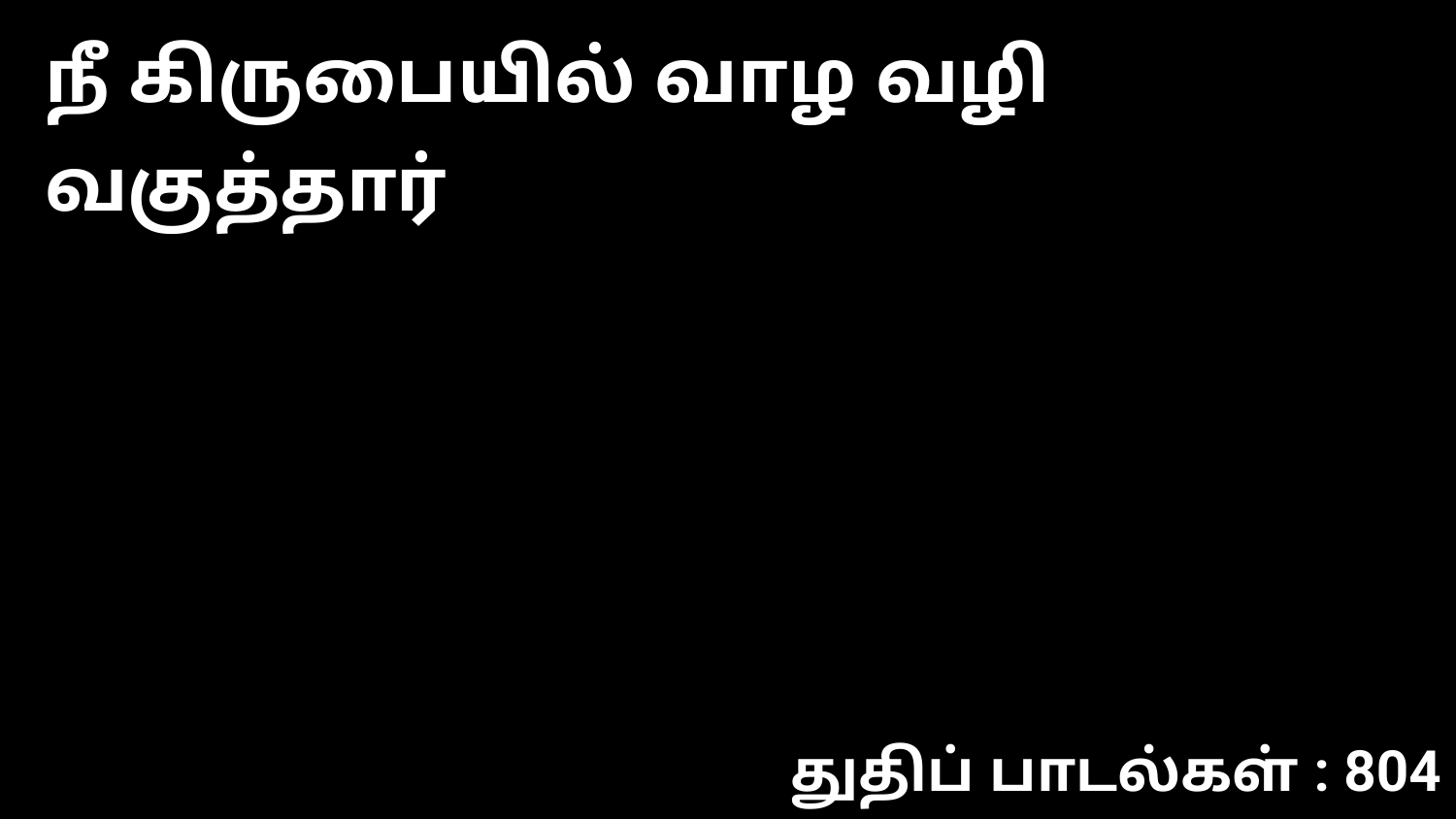

நீ கிருபையில் வாழ வழி வகுத்தார்
துதிப் பாடல்கள் : 804